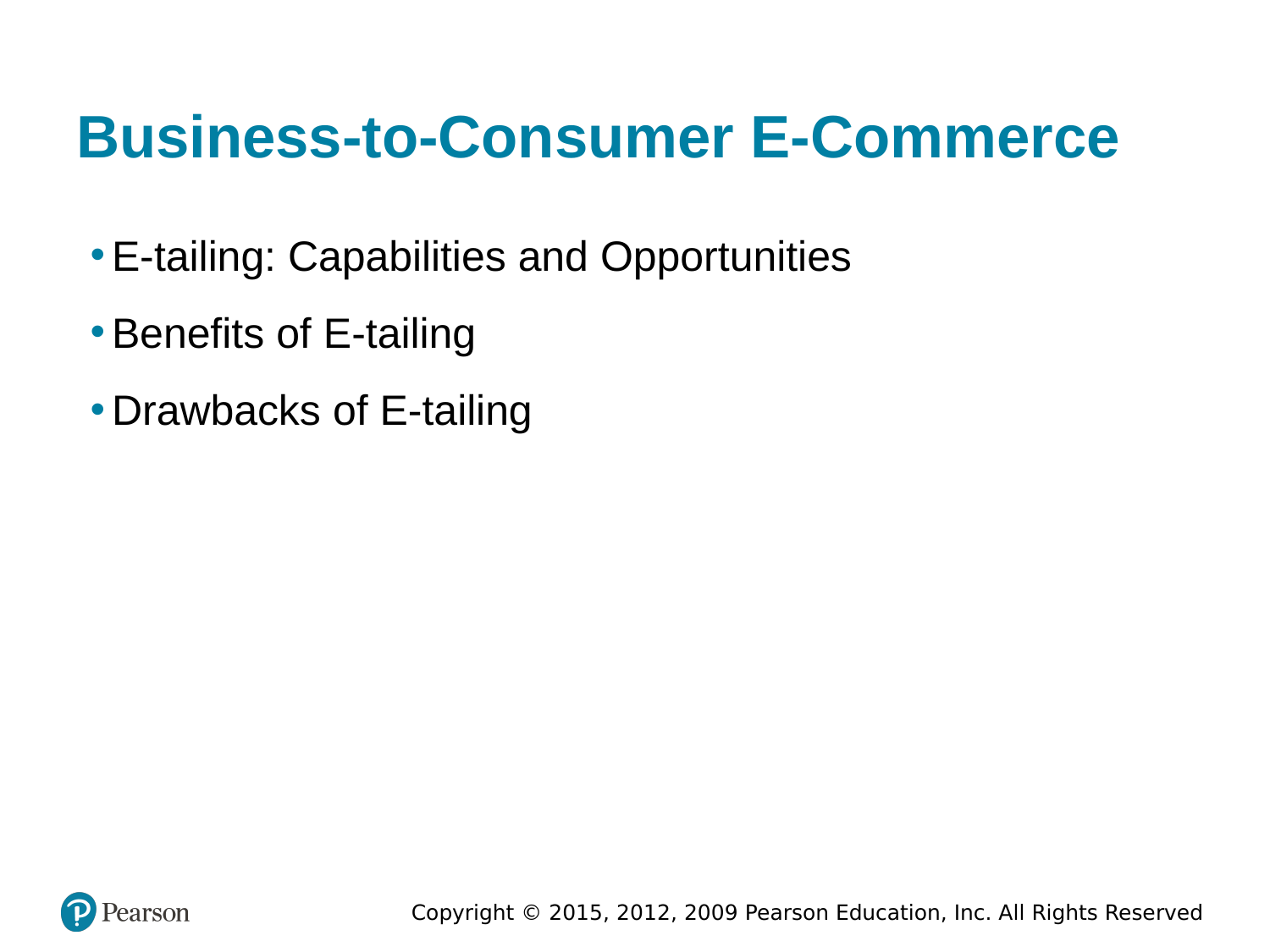

# Business-to-Consumer E-Commerce
E-tailing: Capabilities and Opportunities
Benefits of E-tailing
Drawbacks of E-tailing